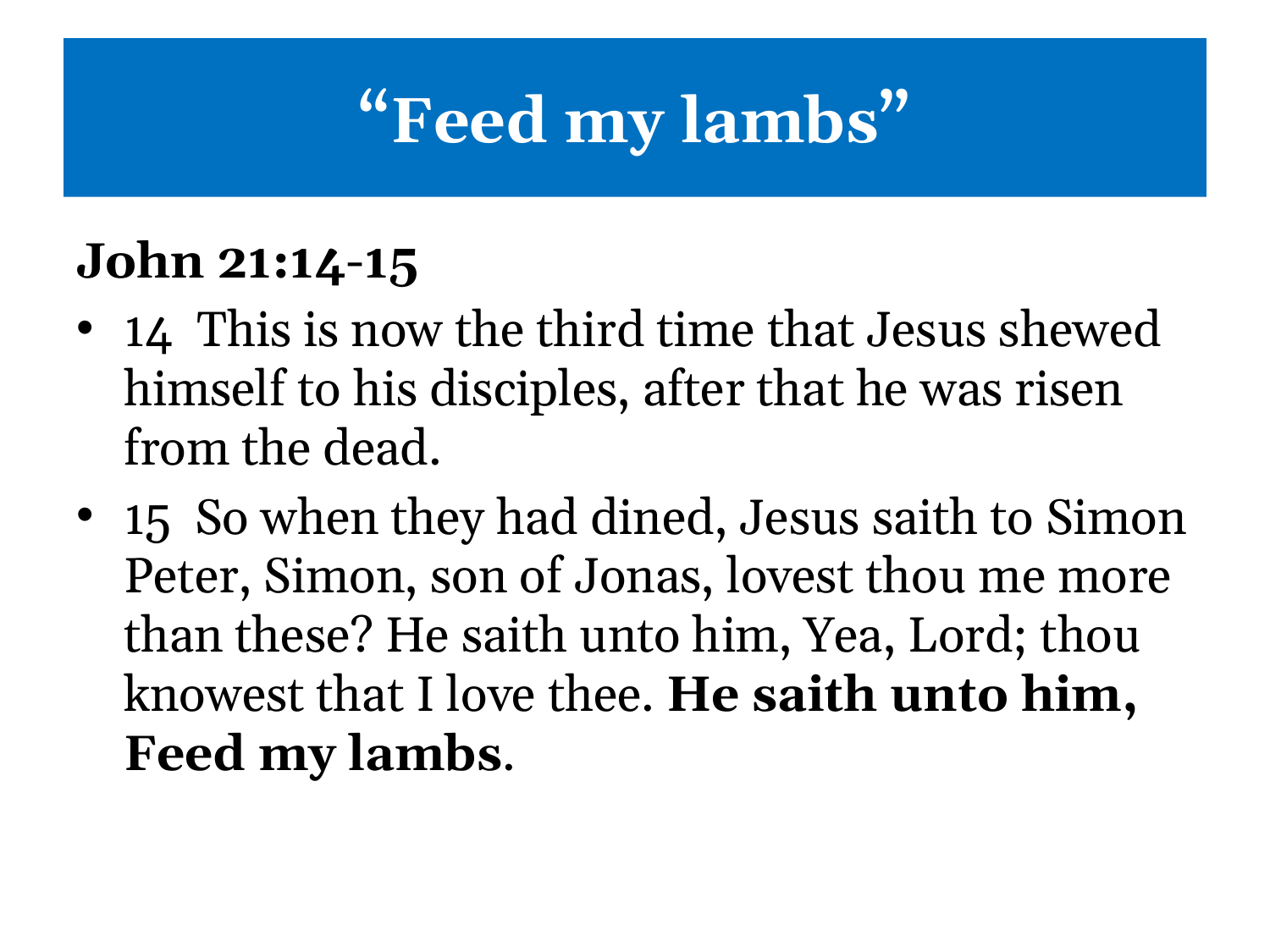

# “Feed my lambs”
John 21:14-15
14  This is now the third time that Jesus shewed himself to his disciples, after that he was risen from the dead.
15  So when they had dined, Jesus saith to Simon Peter, Simon, son of Jonas, lovest thou me more than these? He saith unto him, Yea, Lord; thou knowest that I love thee. He saith unto him, Feed my lambs.